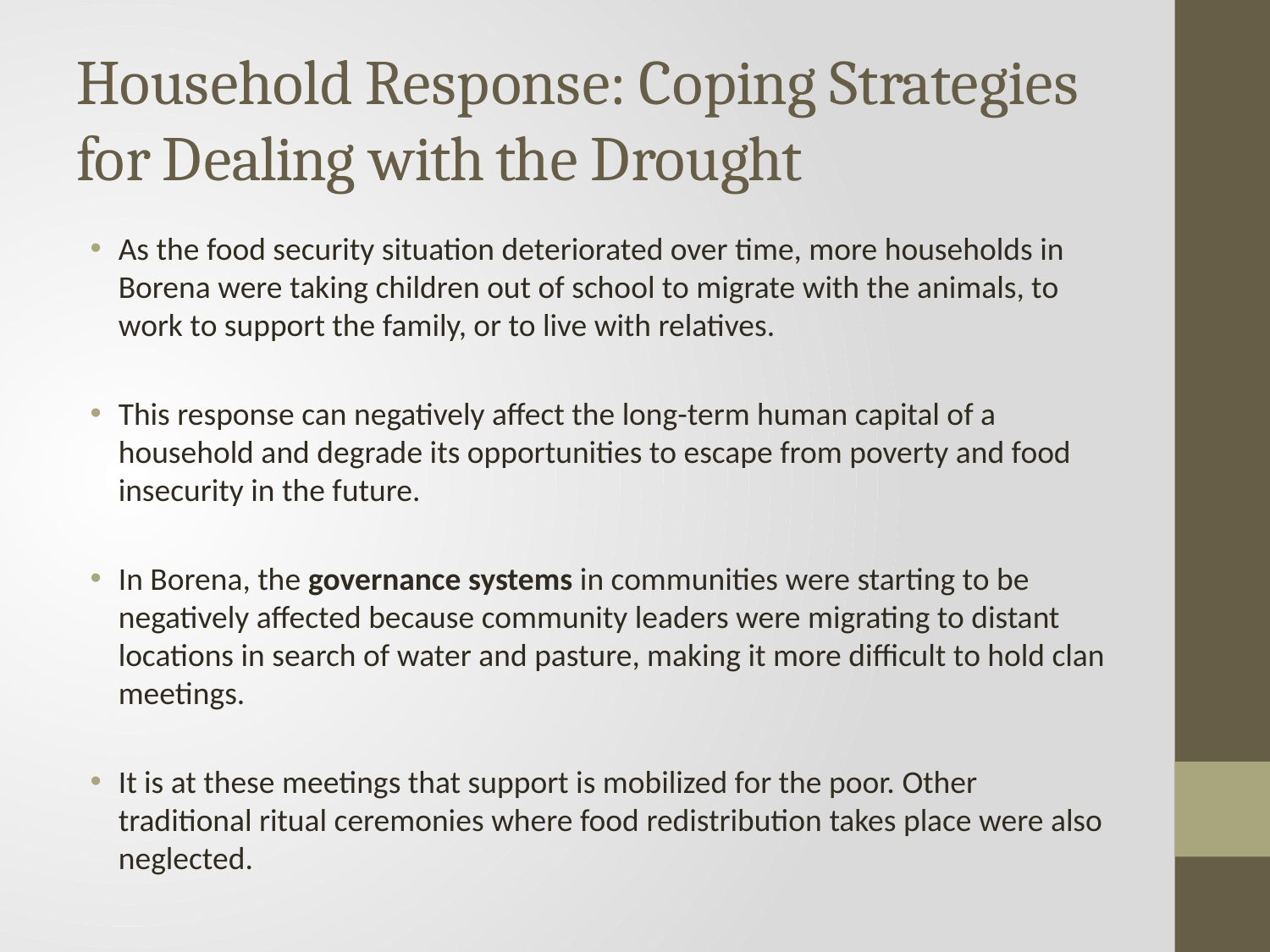

# Household Response: Coping Strategies for Dealing with the Drought
As the food security situation deteriorated over time, more households in Borena were taking children out of school to migrate with the animals, to work to support the family, or to live with relatives.

This response can negatively affect the long-term human capital of a household and degrade its opportunities to escape from poverty and food insecurity in the future.

In Borena, the governance systems in communities were starting to be negatively affected because community leaders were migrating to distant locations in search of water and pasture, making it more difficult to hold clan meetings.

It is at these meetings that support is mobilized for the poor. Other traditional ritual ceremonies where food redistribution takes place were also neglected.